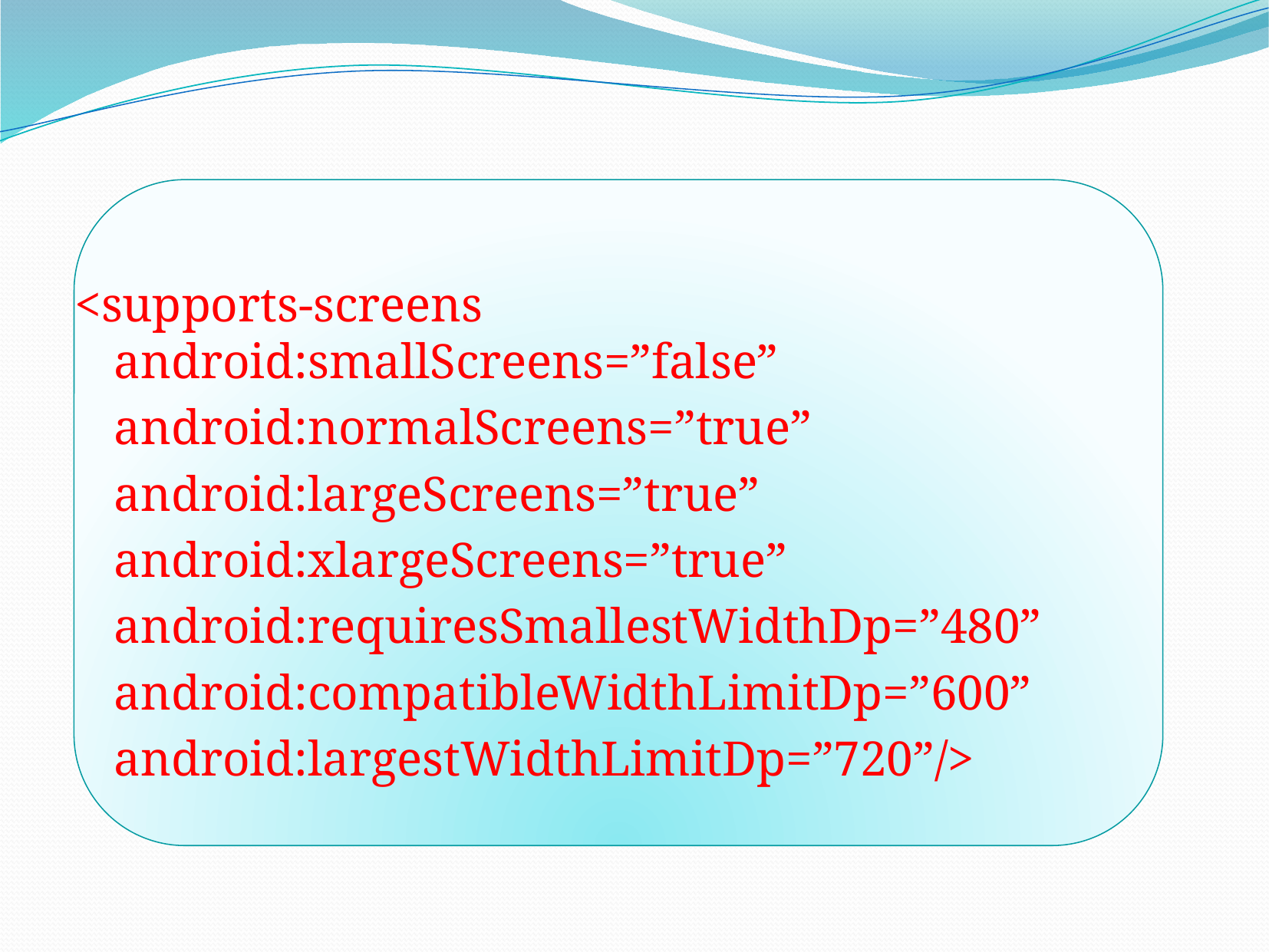

<supports-screens 	android:smallScreens=”false”
		android:normalScreens=”true”
		android:largeScreens=”true”
		android:xlargeScreens=”true”
		android:requiresSmallestWidthDp=”480”
		android:compatibleWidthLimitDp=”600”
		android:largestWidthLimitDp=”720”/>